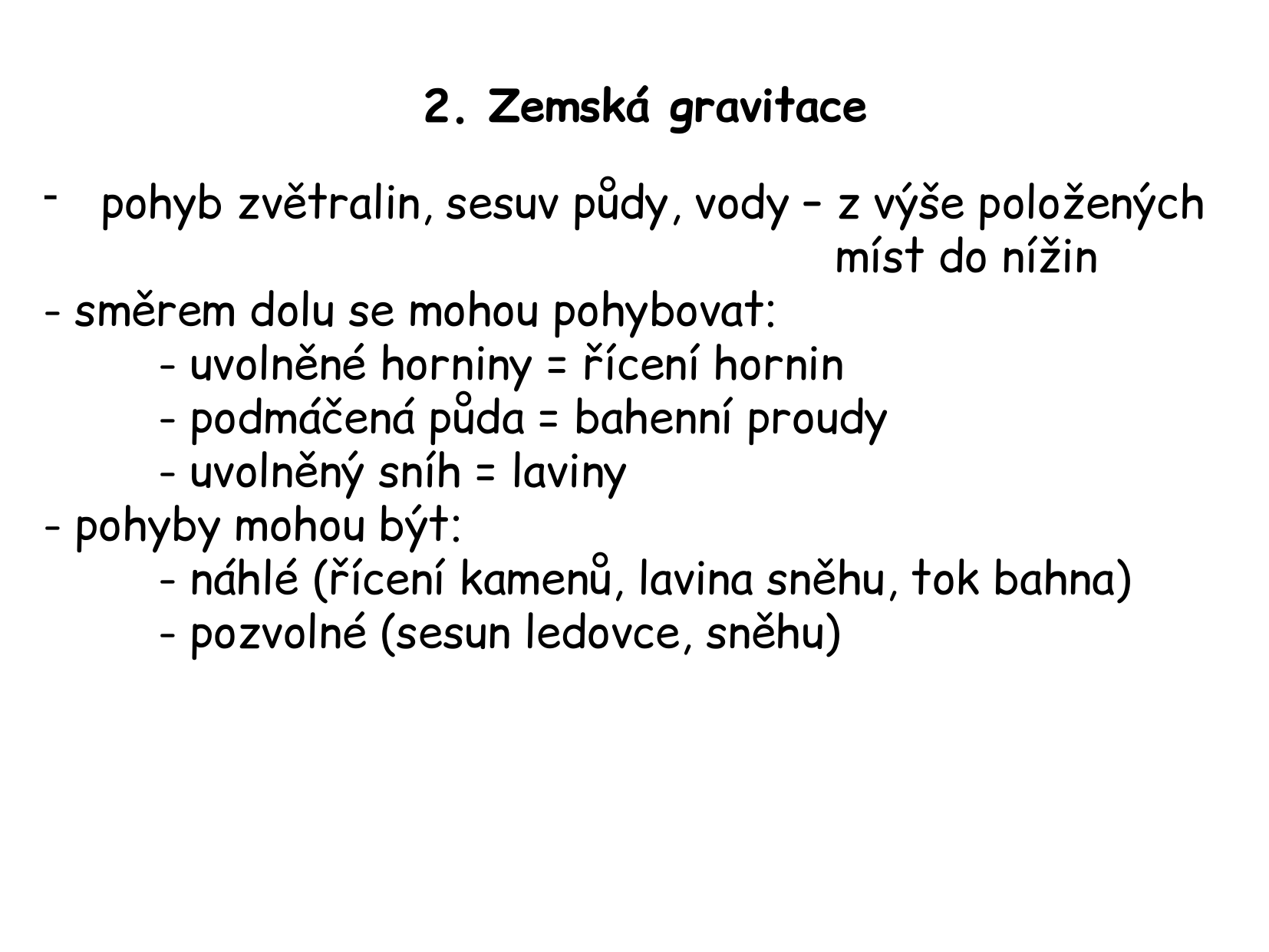

2. Zemská gravitace
pohyb zvětralin, sesuv půdy, vody – z výše položených
                                                           míst do nížin
- směrem dolu se mohou pohybovat:
	- uvolněné horniny = řícení hornin
	- podmáčená půda = bahenní proudy
	- uvolněný sníh = laviny
- pohyby mohou být:
	- náhlé (řícení kamenů, lavina sněhu, tok bahna)
	- pozvolné (sesun ledovce, sněhu)